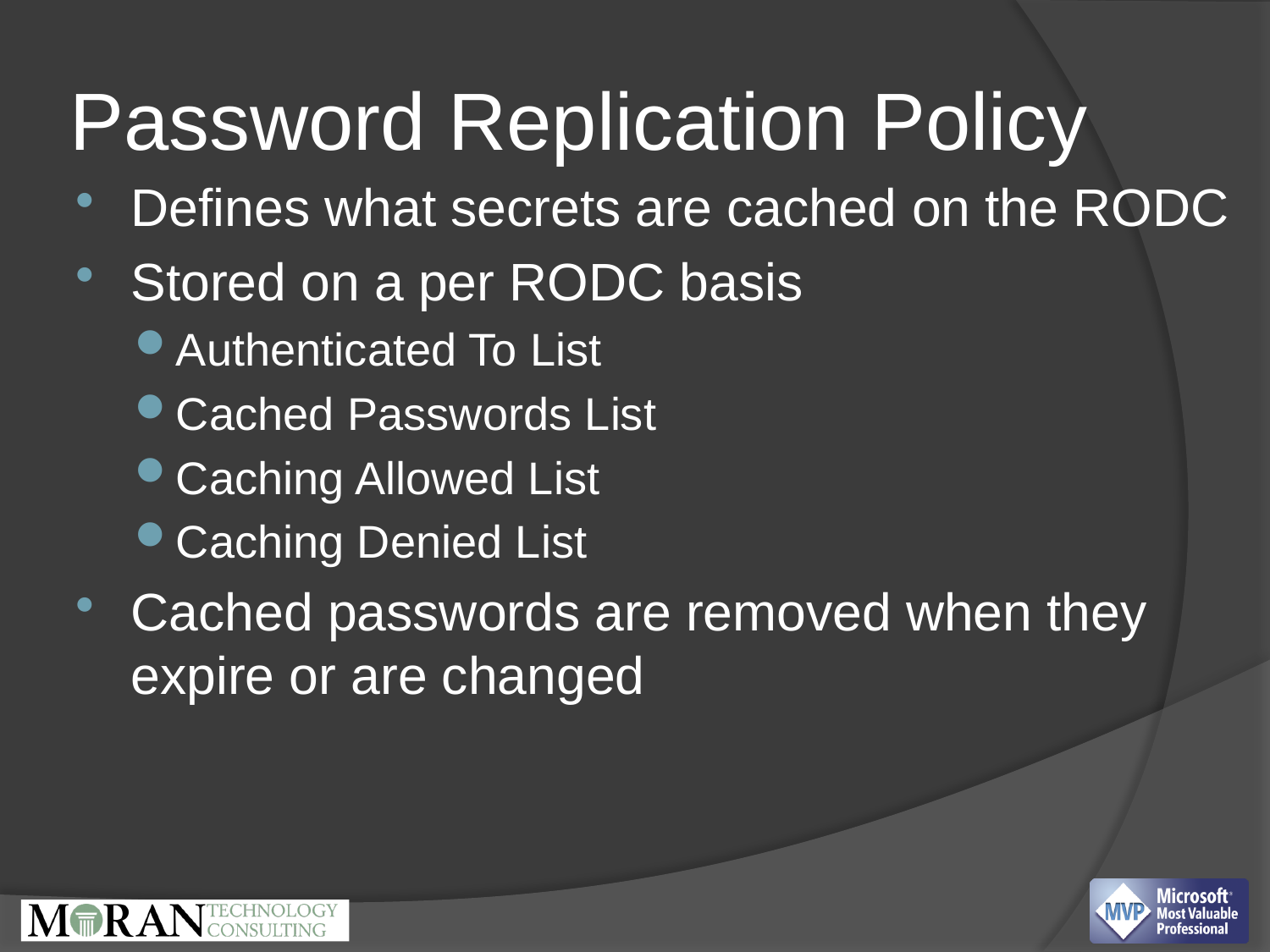

# Password Replication Policy
Defines what secrets are cached on the RODC
Stored on a per RODC basis
Authenticated To List
Cached Passwords List
Caching Allowed List
Caching Denied List
Cached passwords are removed when they expire or are changed
Every RODC has a separate krbtgt account
(the krbtgt account encrypts Kerberos Tickets)